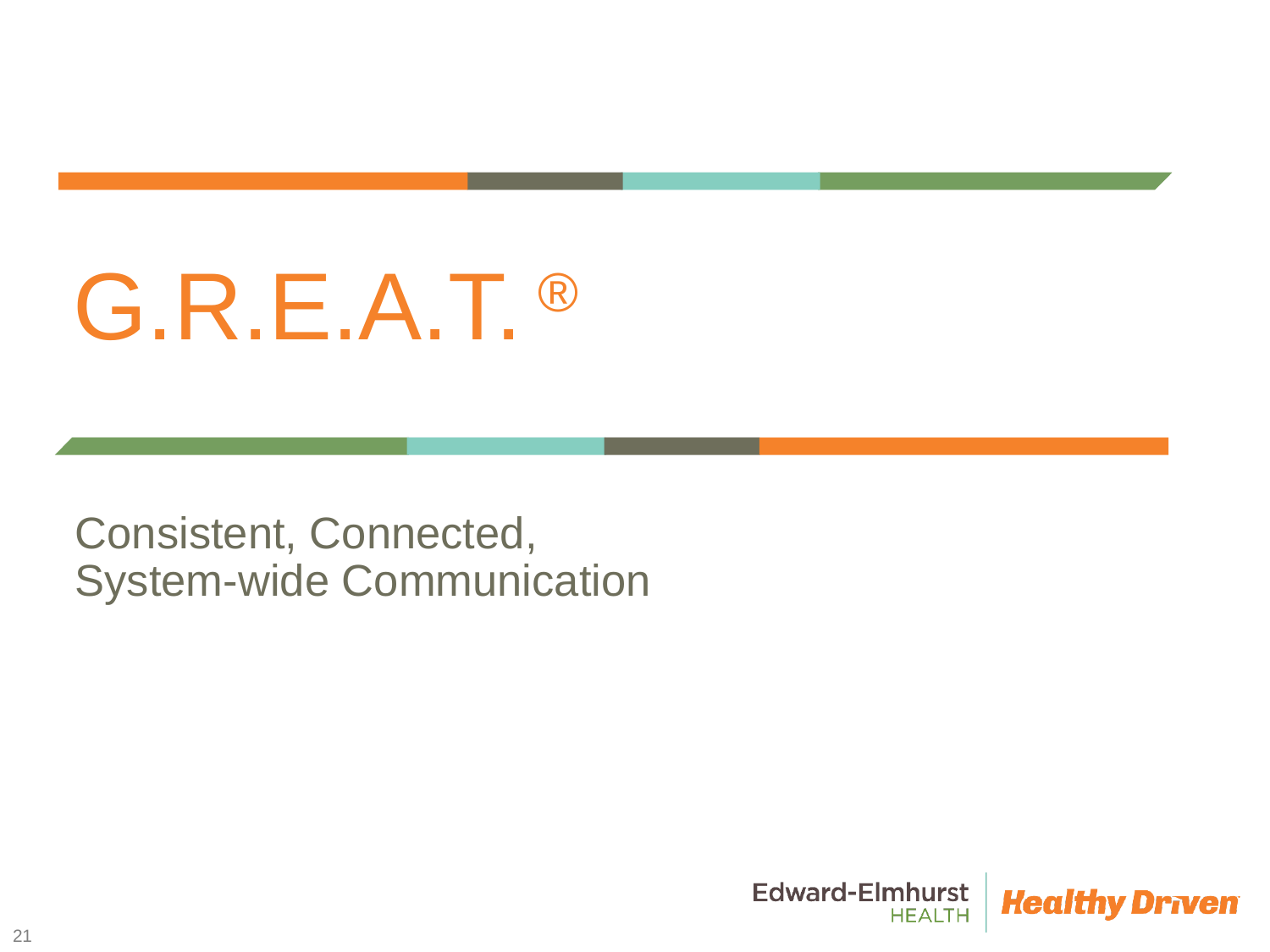

# G.R.E.A.T. ®
Consistent, Connected,
System-wide Communication
21